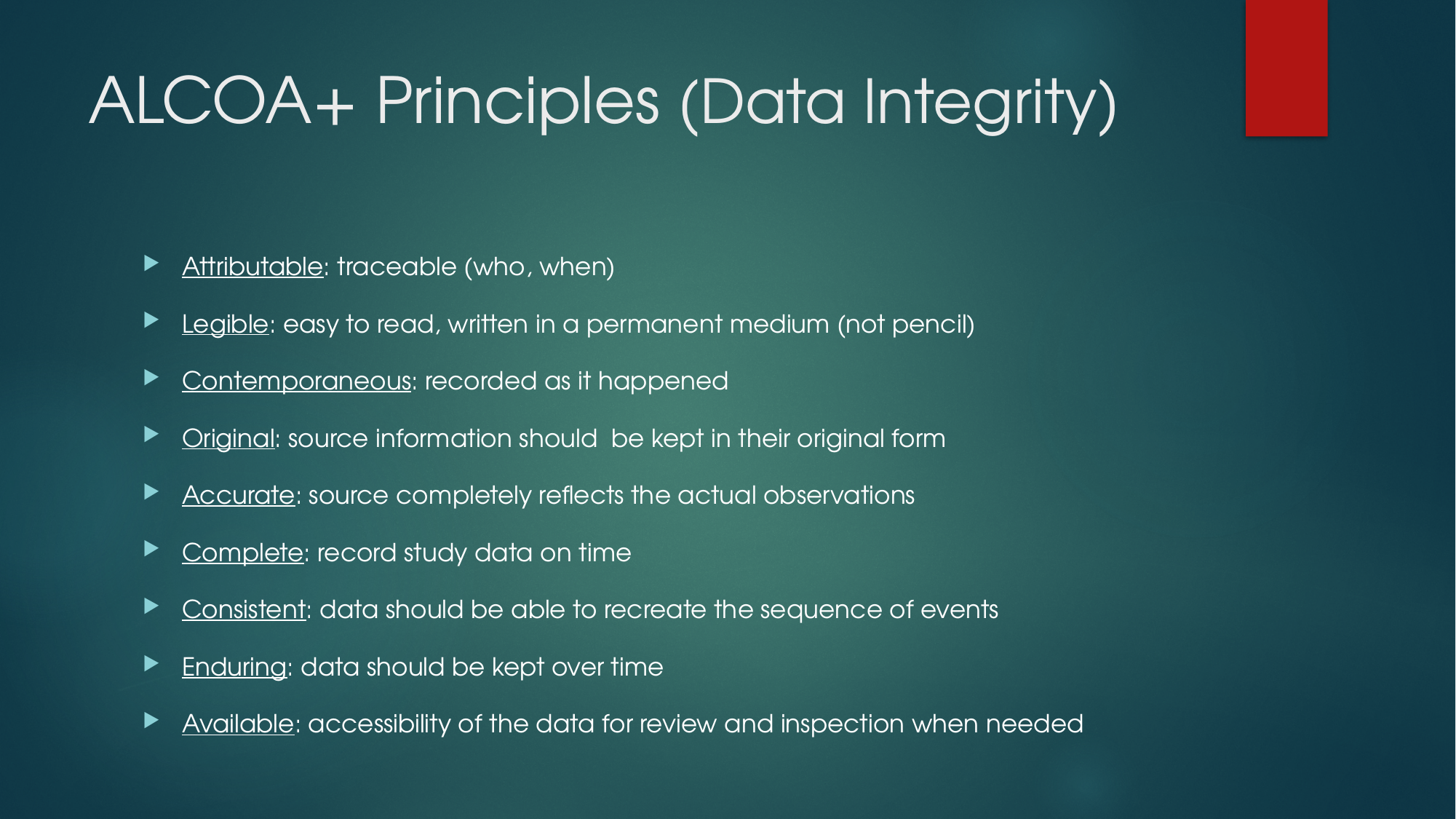

# ALCOA+ Principles (Data Integrity)
Attributable: traceable (who, when)
Legible: easy to read, written in a permanent medium (not pencil)
Contemporaneous: recorded as it happened
Original: source information should  be kept in their original form
Accurate: source completely reflects the actual observations
Complete: record study data on time
Consistent: data should be able to recreate the sequence of events
Enduring: data should be kept over time
Available: accessibility of the data for review and inspection when needed